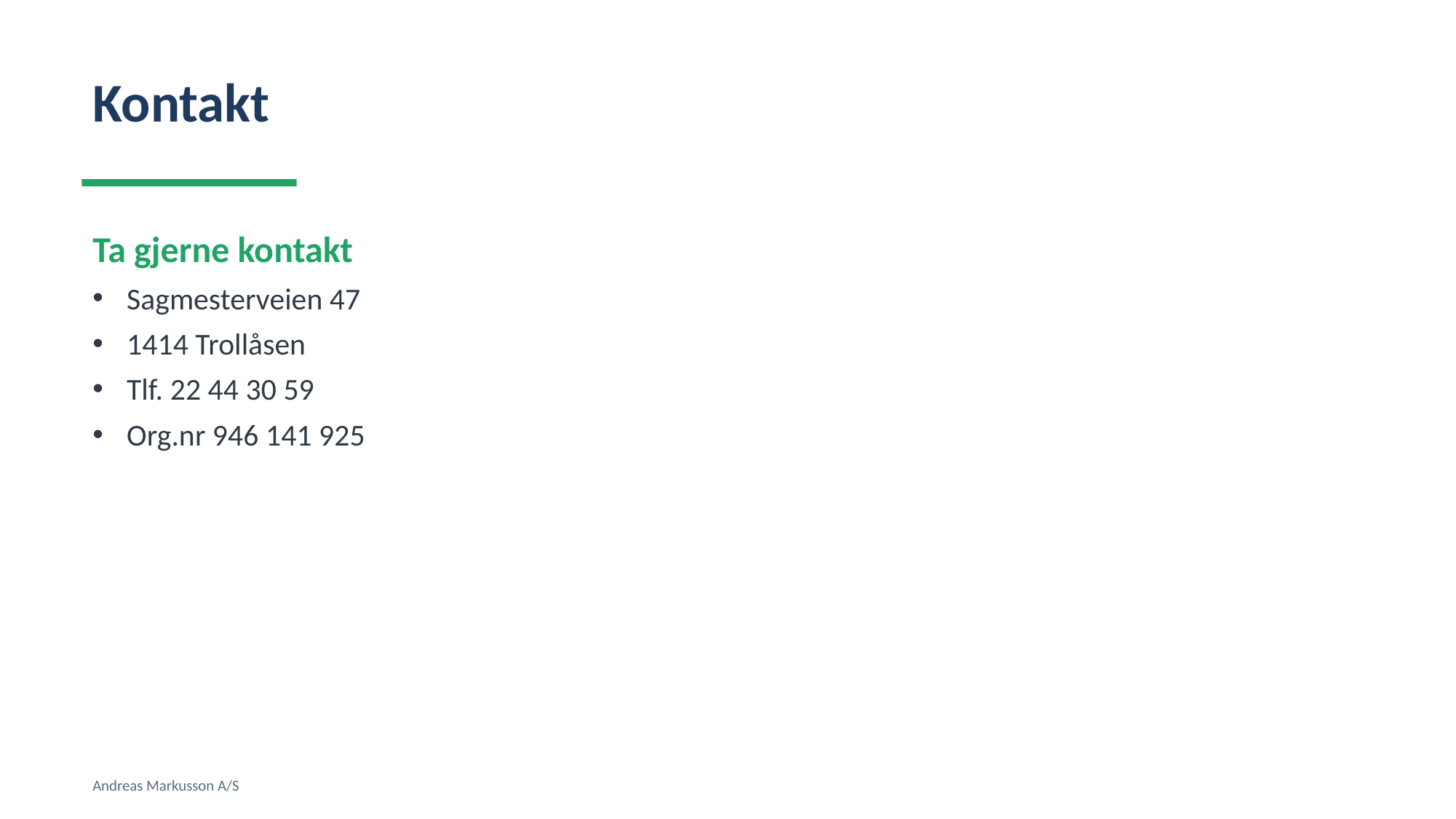

Kontakt

Ta gjerne kontakt
Sagmesterveien 47
1414 Trollåsen
Tlf. 22 44 30 59
Org.nr 946 141 925
Andreas Markusson A/S